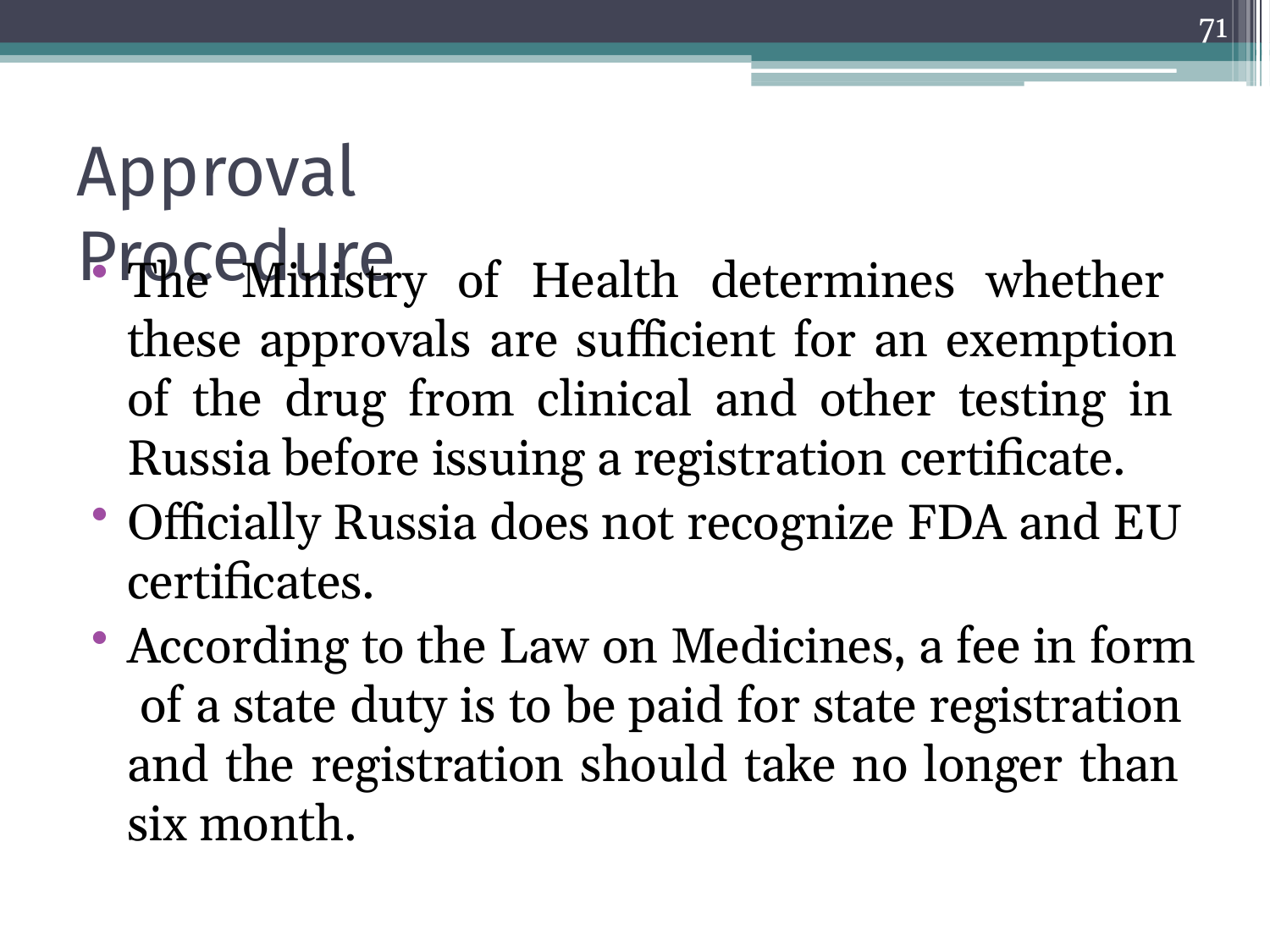

71
# Approval Procedure
The Ministry of Health determines whether  these approvals are sufficient for an exemption  of the drug from clinical and other testing in  Russia before issuing a registration certificate.
Officially Russia does not recognize FDA and EU  certificates.
According to the Law on Medicines, a fee in form  of a state duty is to be paid for state registration  and the registration should take no longer than  six month.